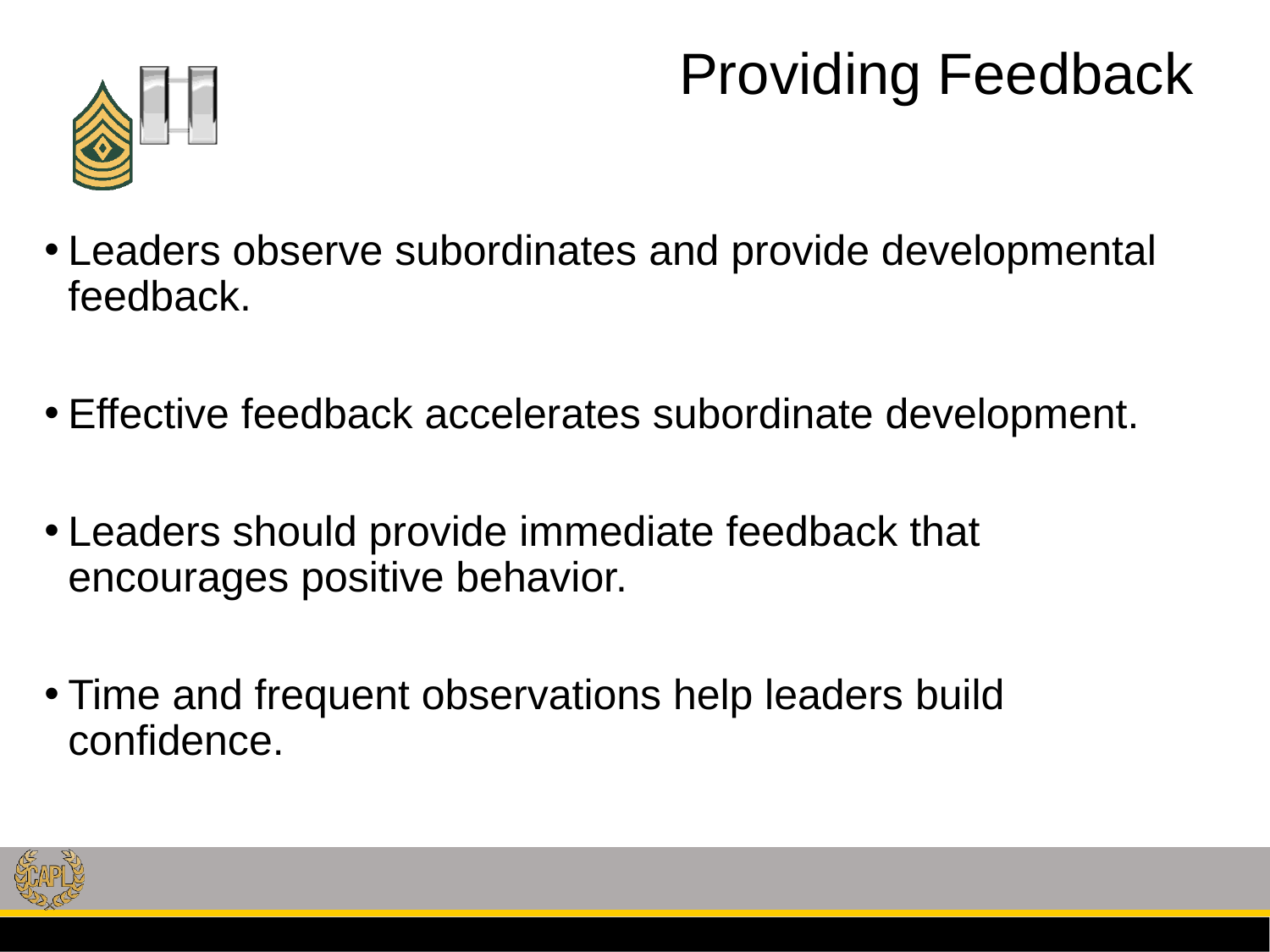

# Providing Feedback
Leaders observe subordinates and provide developmental  feedback.

Effective feedback accelerates subordinate development.

Leaders should provide immediate feedback that encourages positive behavior.

Time and frequent observations help leaders build confidence.